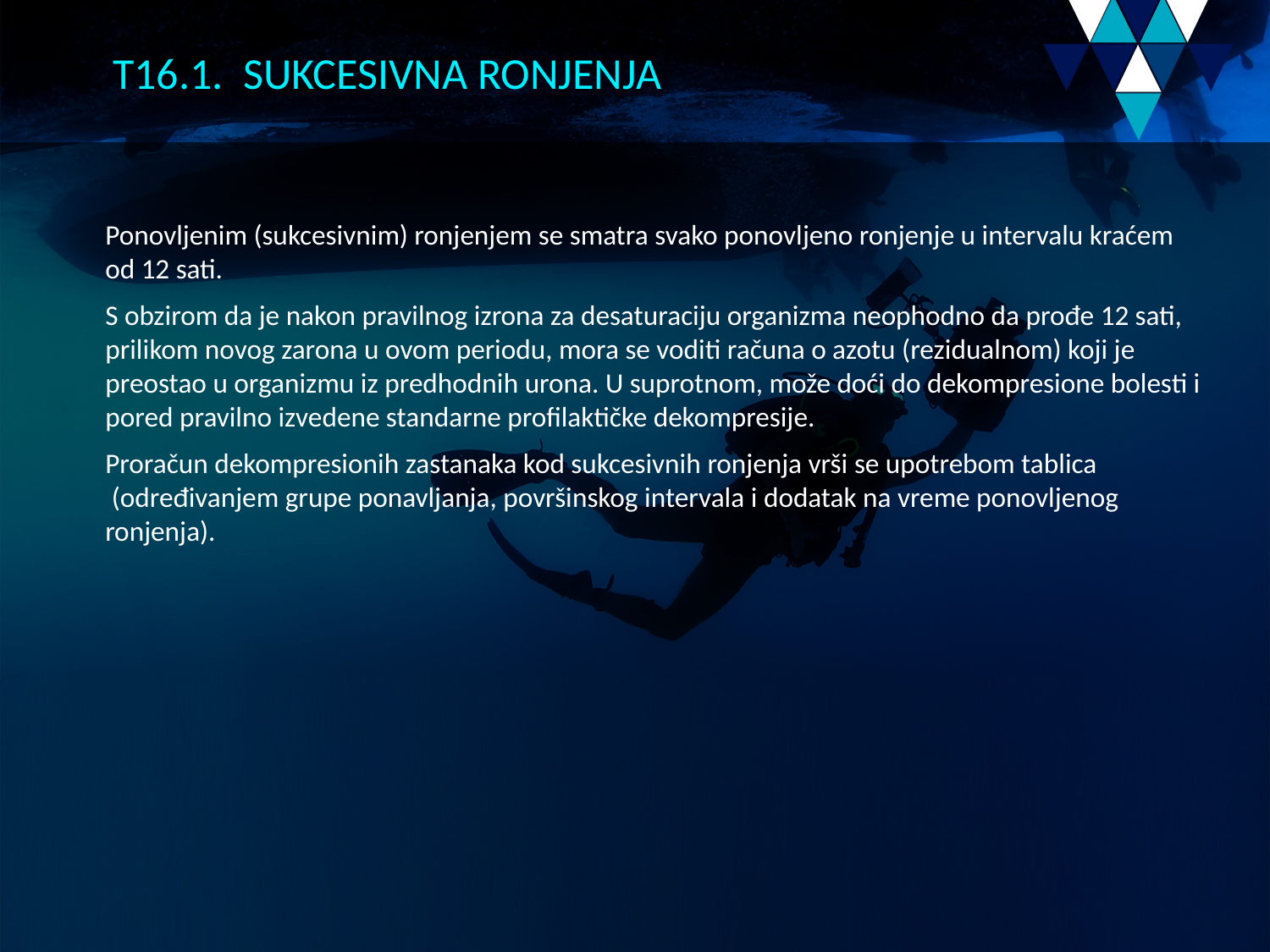

# T16.1.  SUKCESIVNA RONJENJA

Ponovljenim (sukcesivnim) ronjenjem se smatra svako ponovljeno ronjenje u intervalu kraćem  od 12 sati.
S obzirom da je nakon pravilnog izrona za desaturaciju organizma neophodno da prođe 12 sati, prilikom novog zarona u ovom periodu, mora se voditi računa o azotu (rezidualnom) koji je          preostao u organizmu iz predhodnih urona. U suprotnom, može doći do dekompresione bolesti i pored pravilno izvedene standarne profilaktičke dekompresije.
Proračun dekompresionih zastanaka kod sukcesivnih ronjenja vrši se upotrebom tablica                  (određivanjem grupe ponavljanja, površinskog intervala i dodatak na vreme ponovljenog             ronjenja).